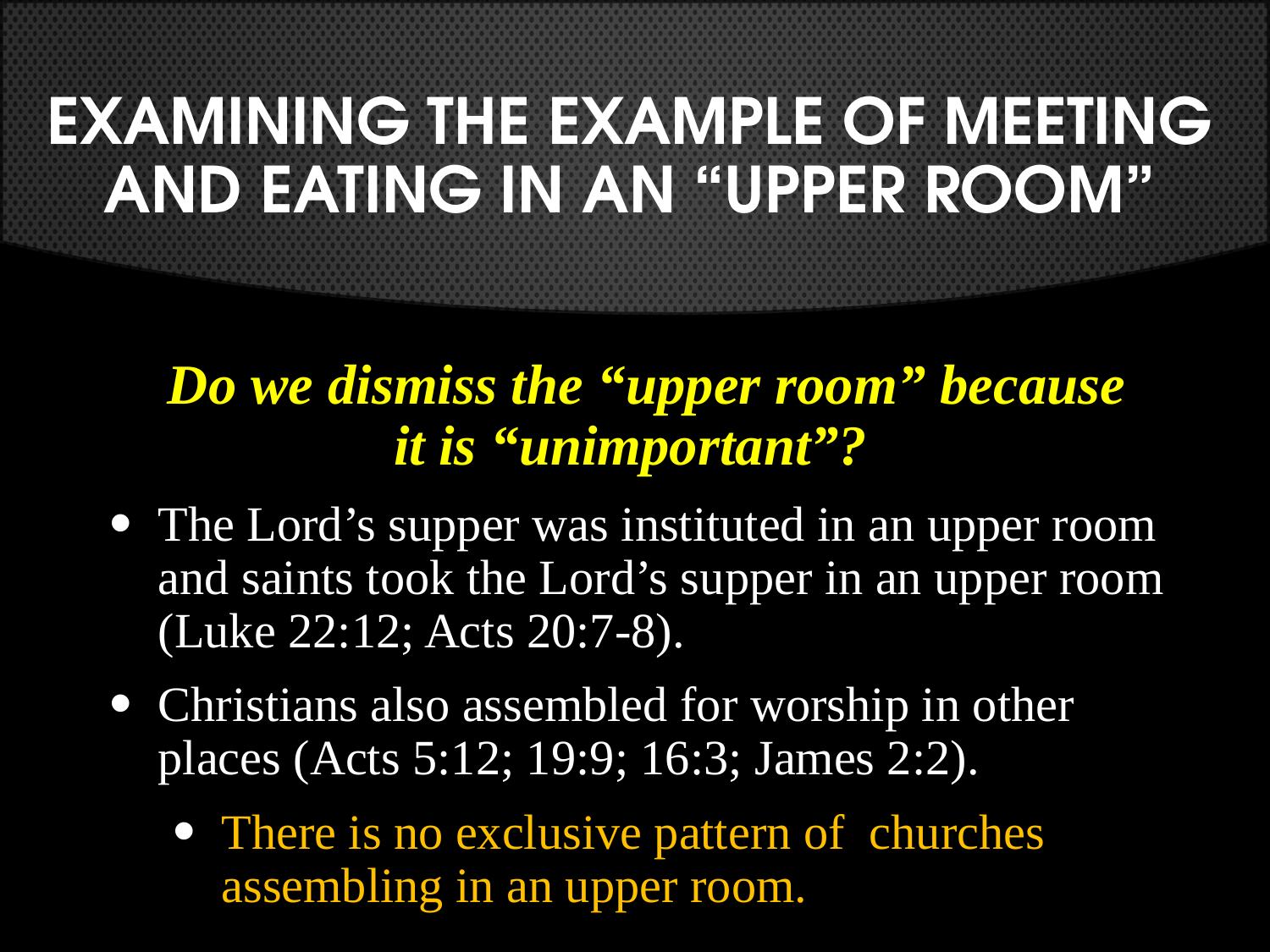

# Examining the example of Meeting and eating in an “upper room”
Do we dismiss the “upper room” because   it is “unimportant”?
The Lord’s supper was instituted in an upper room and saints took the Lord’s supper in an upper room (Luke 22:12; Acts 20:7-8).
Christians also assembled for worship in other places (Acts 5:12; 19:9; 16:3; James 2:2).
There is no exclusive pattern of  churches assembling in an upper room.